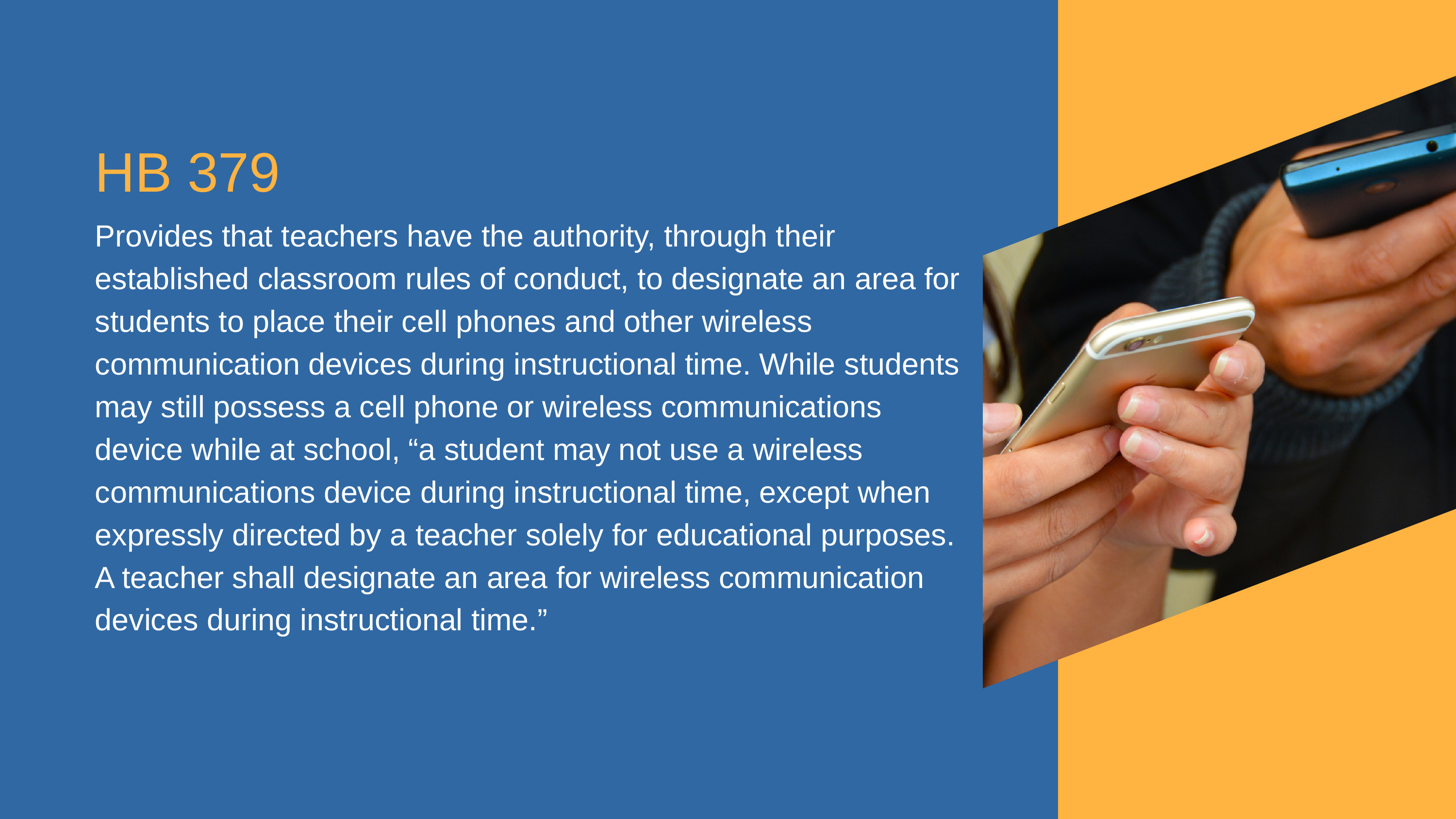

HB 379
Provides that teachers have the authority, through their established classroom rules of conduct, to designate an area for students to place their cell phones and other wireless communication devices during instructional time. While students may still possess a cell phone or wireless communications device while at school, “a student may not use a wireless communications device during instructional time, except when expressly directed by a teacher solely for educational purposes. A teacher shall designate an area for wireless communication devices during instructional time.”